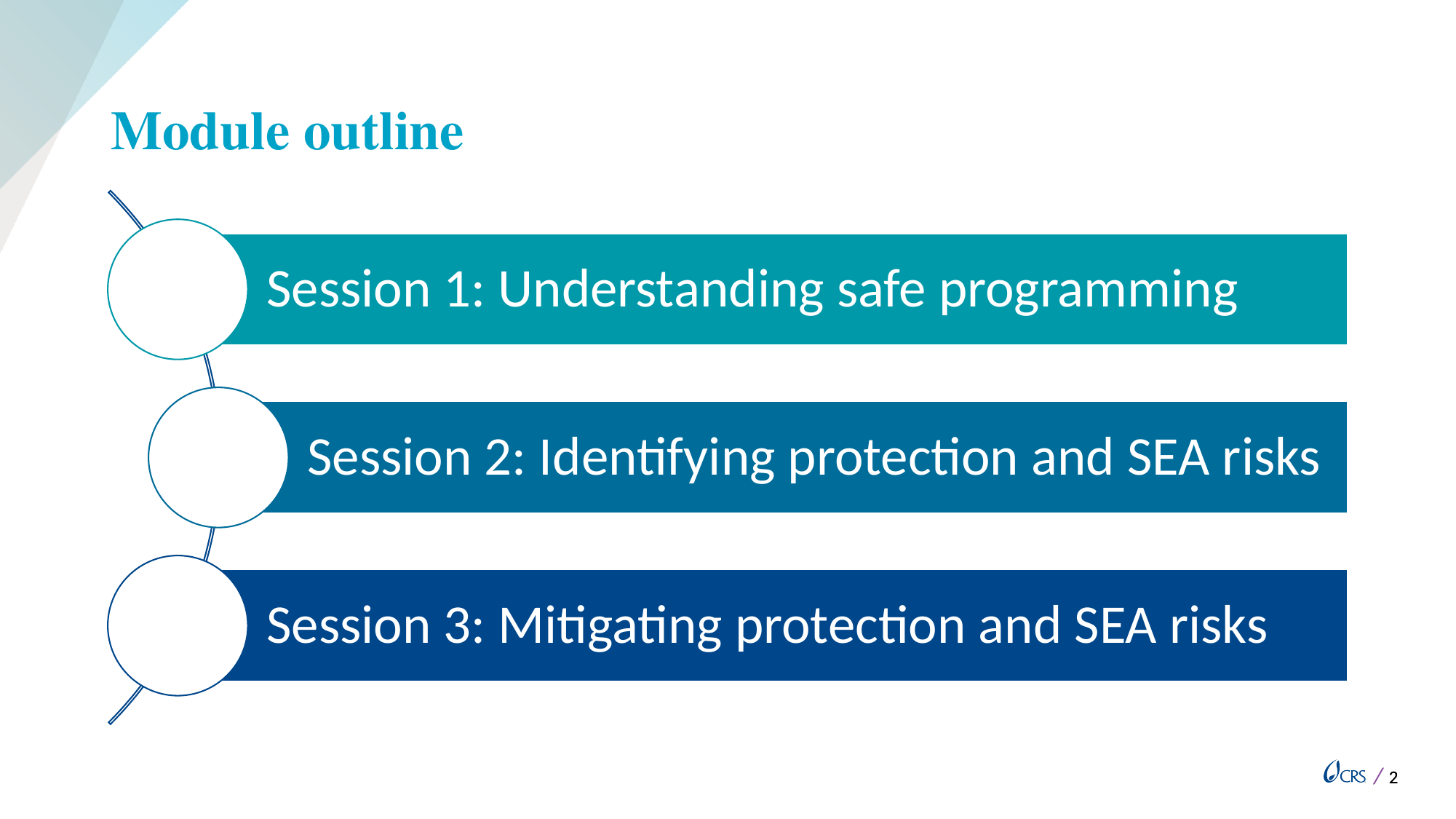

# Module outline
Session 1: Understanding safe programming
Session 2: Identifying protection and SEA risks
Session 3: Mitigating protection and SEA risks